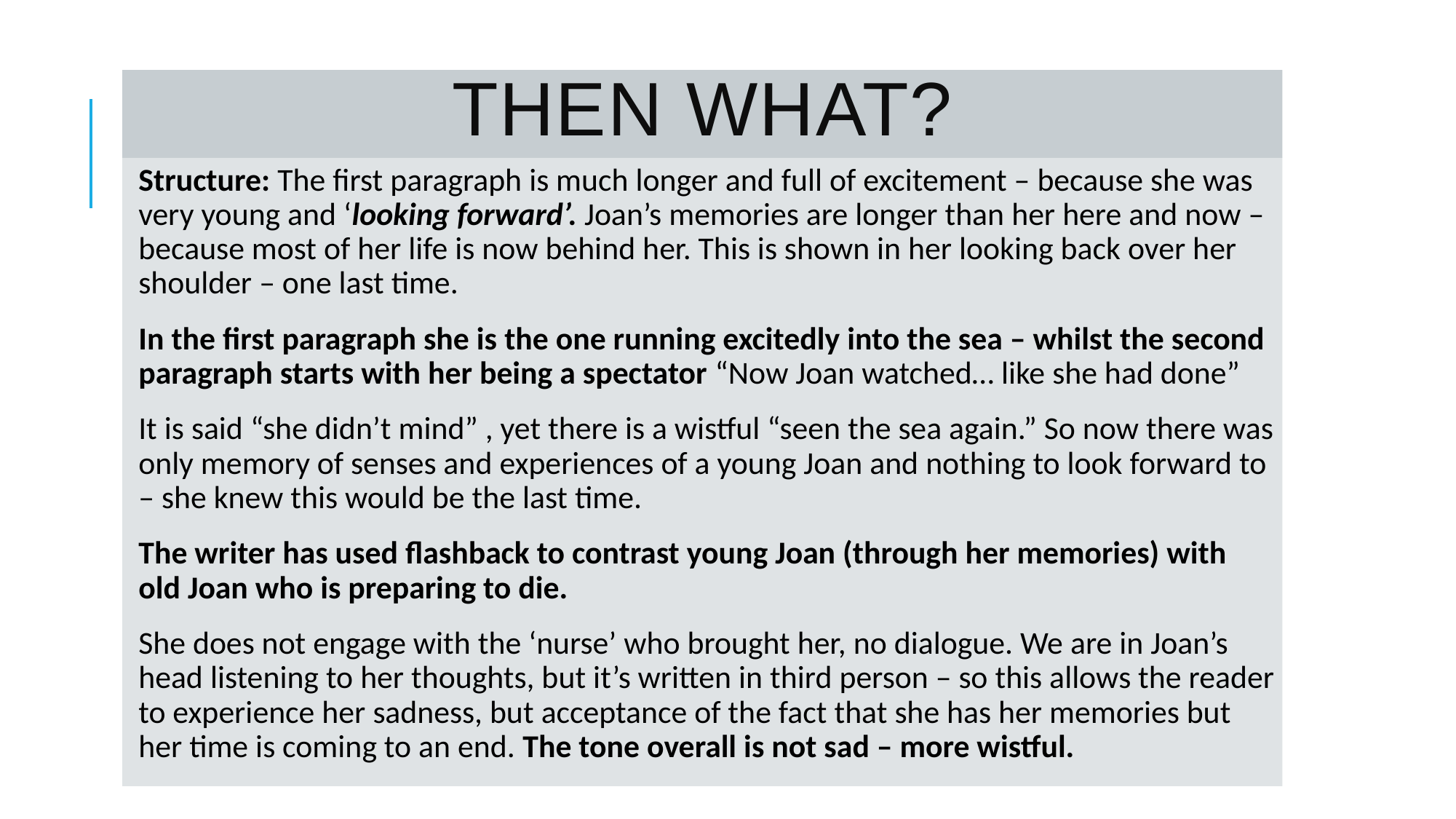

# Then what?
Structure: The first paragraph is much longer and full of excitement – because she was very young and ‘looking forward’. Joan’s memories are longer than her here and now – because most of her life is now behind her. This is shown in her looking back over her shoulder – one last time.
In the first paragraph she is the one running excitedly into the sea – whilst the second paragraph starts with her being a spectator “Now Joan watched… like she had done”
It is said “she didn’t mind” , yet there is a wistful “seen the sea again.” So now there was only memory of senses and experiences of a young Joan and nothing to look forward to – she knew this would be the last time.
The writer has used flashback to contrast young Joan (through her memories) with old Joan who is preparing to die.
She does not engage with the ‘nurse’ who brought her, no dialogue. We are in Joan’s head listening to her thoughts, but it’s written in third person – so this allows the reader to experience her sadness, but acceptance of the fact that she has her memories but her time is coming to an end. The tone overall is not sad – more wistful.